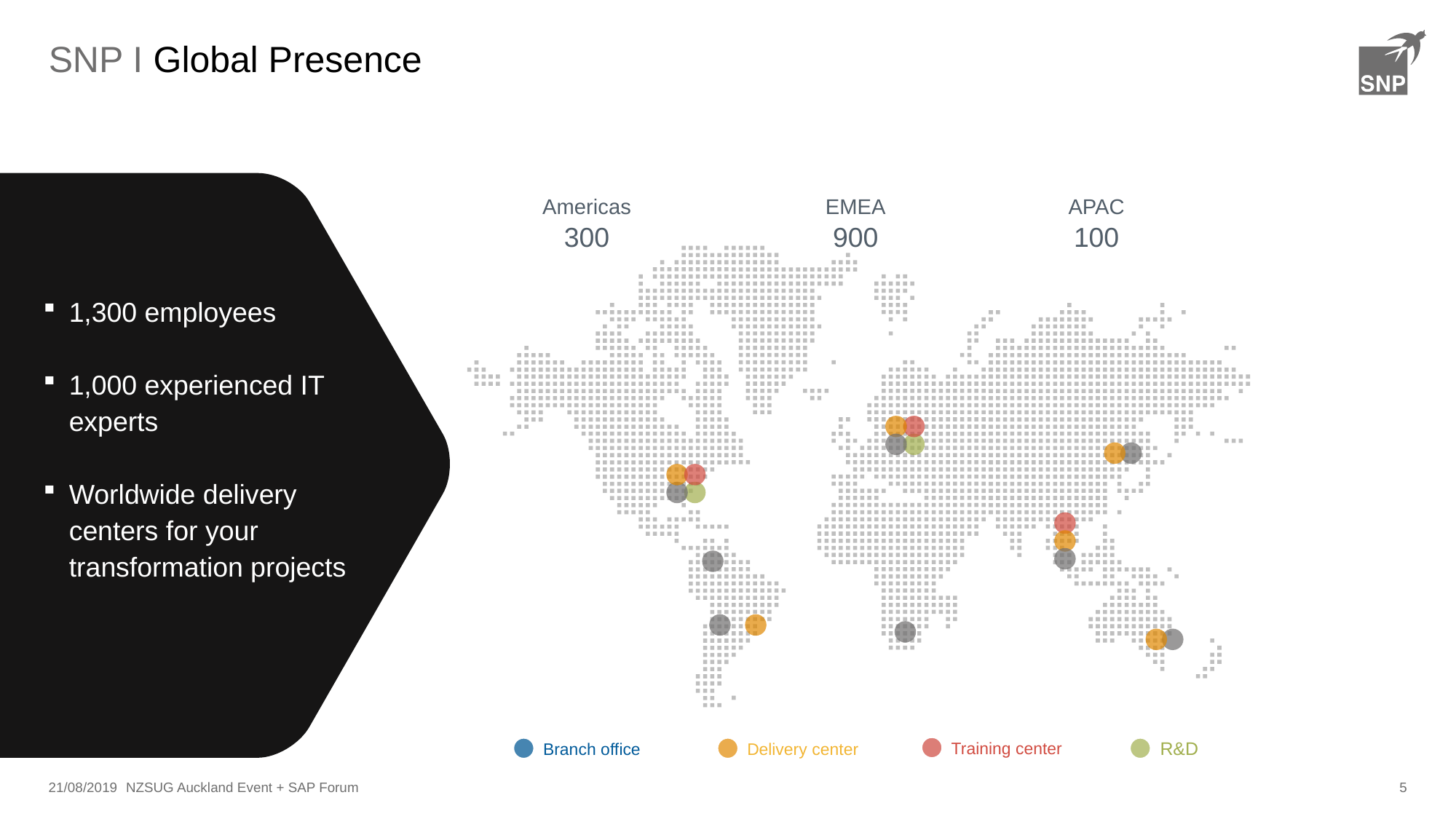

# SNP I Global Presence
Americas
300
EMEA
900
APAC
100

1,300 employees
1,000 experienced IT experts
Worldwide delivery centers for your transformation projects

Training center
Branch office
Delivery center
R&D

21/08/2019
NZSUG Auckland Event + SAP Forum
5